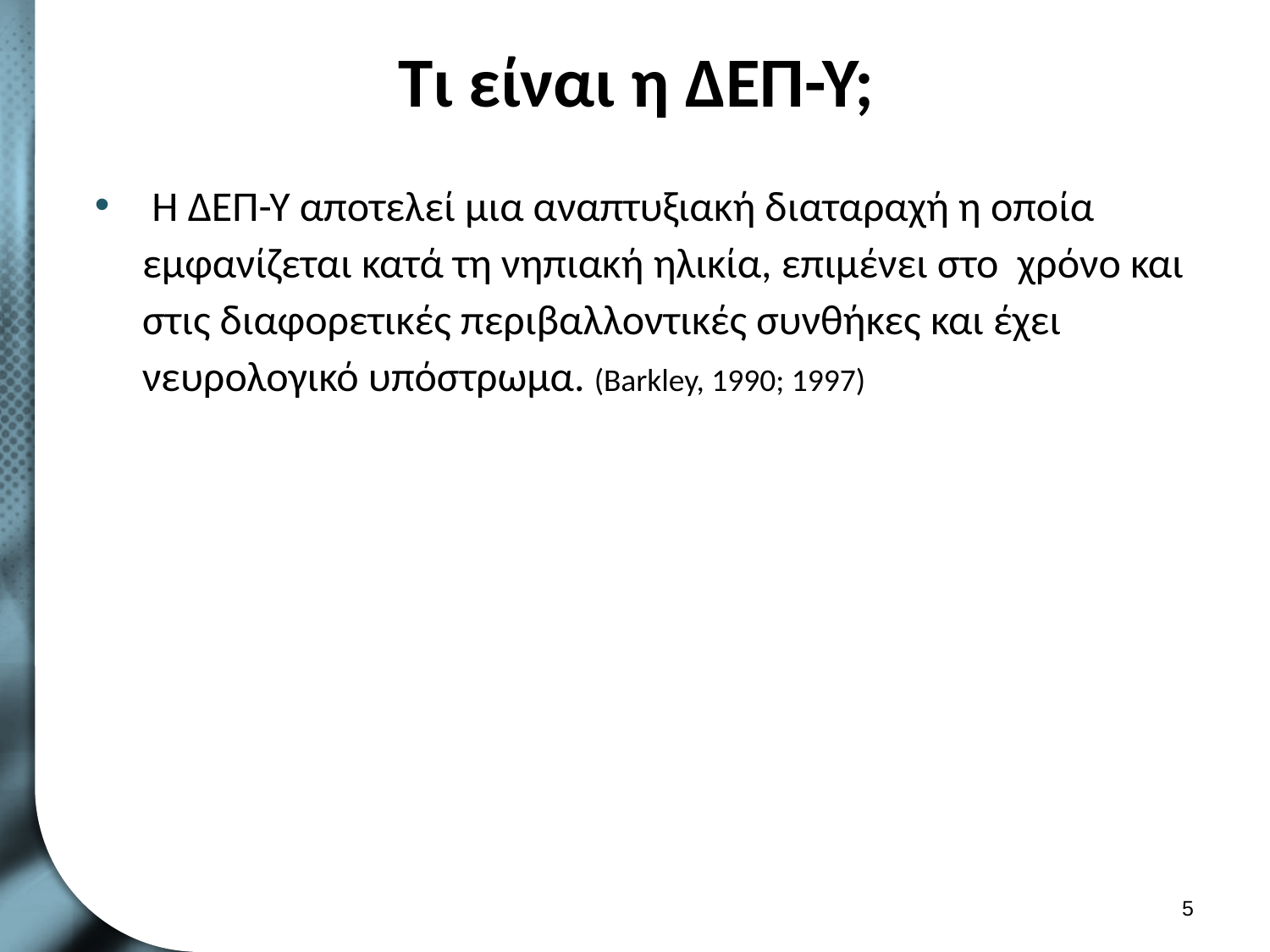

# Τι είναι η ΔΕΠ-Υ;
 Η ΔΕΠ-Υ αποτελεί μια αναπτυξιακή διαταραχή η οποία εμφανίζεται κατά τη νηπιακή ηλικία, επιμένει στο  χρόνο και στις διαφορετικές περιβαλλοντικές συνθήκες και έχει  νευρολογικό υπόστρωμα. (Barkley, 1990; 1997)
5